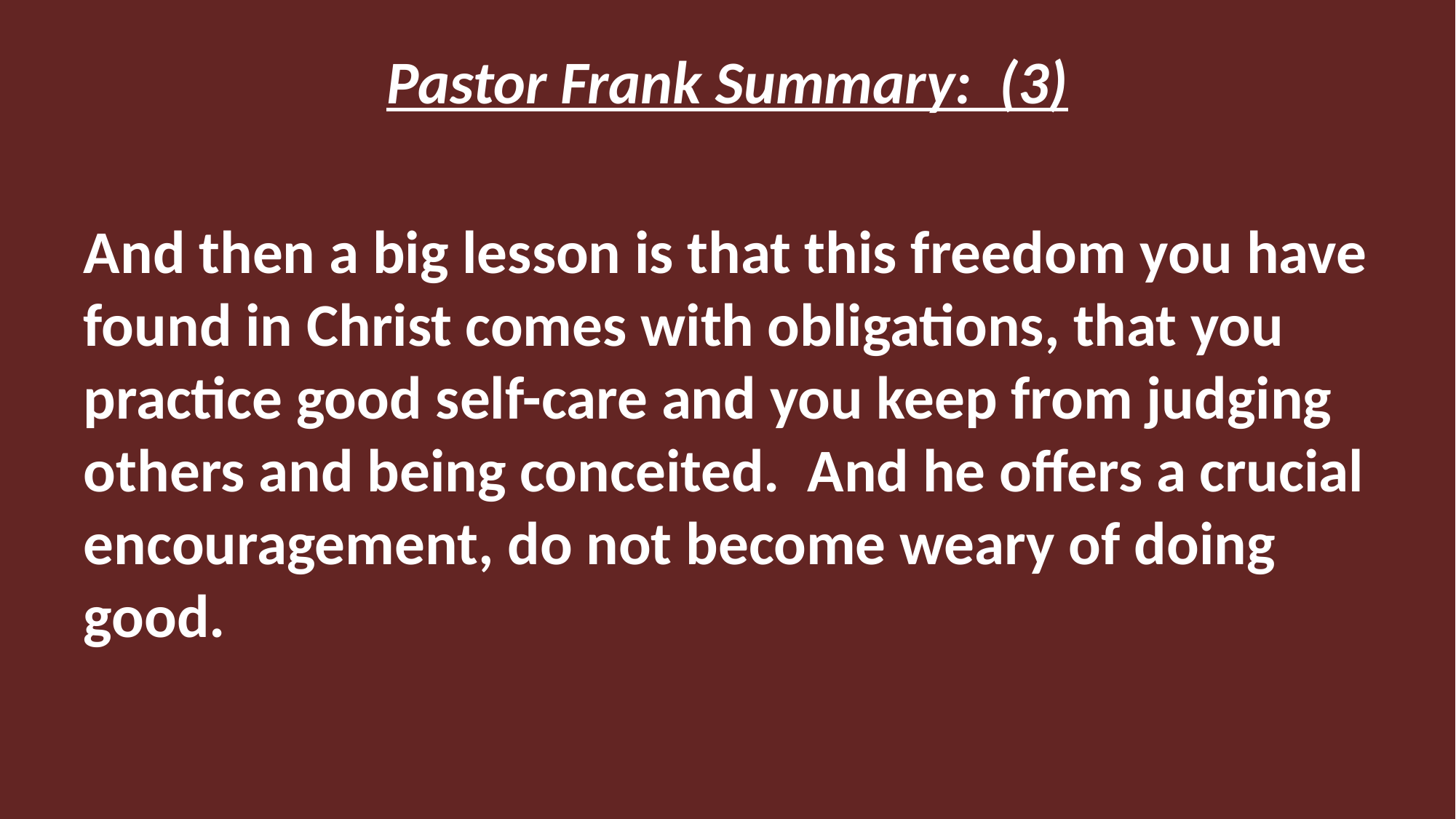

Pastor Frank Summary:  (3)

And then a big lesson is that this freedom you have found in Christ comes with obligations, that you practice good self-care and you keep from judging others and being conceited.  And he offers a crucial encouragement, do not become weary of doing good.